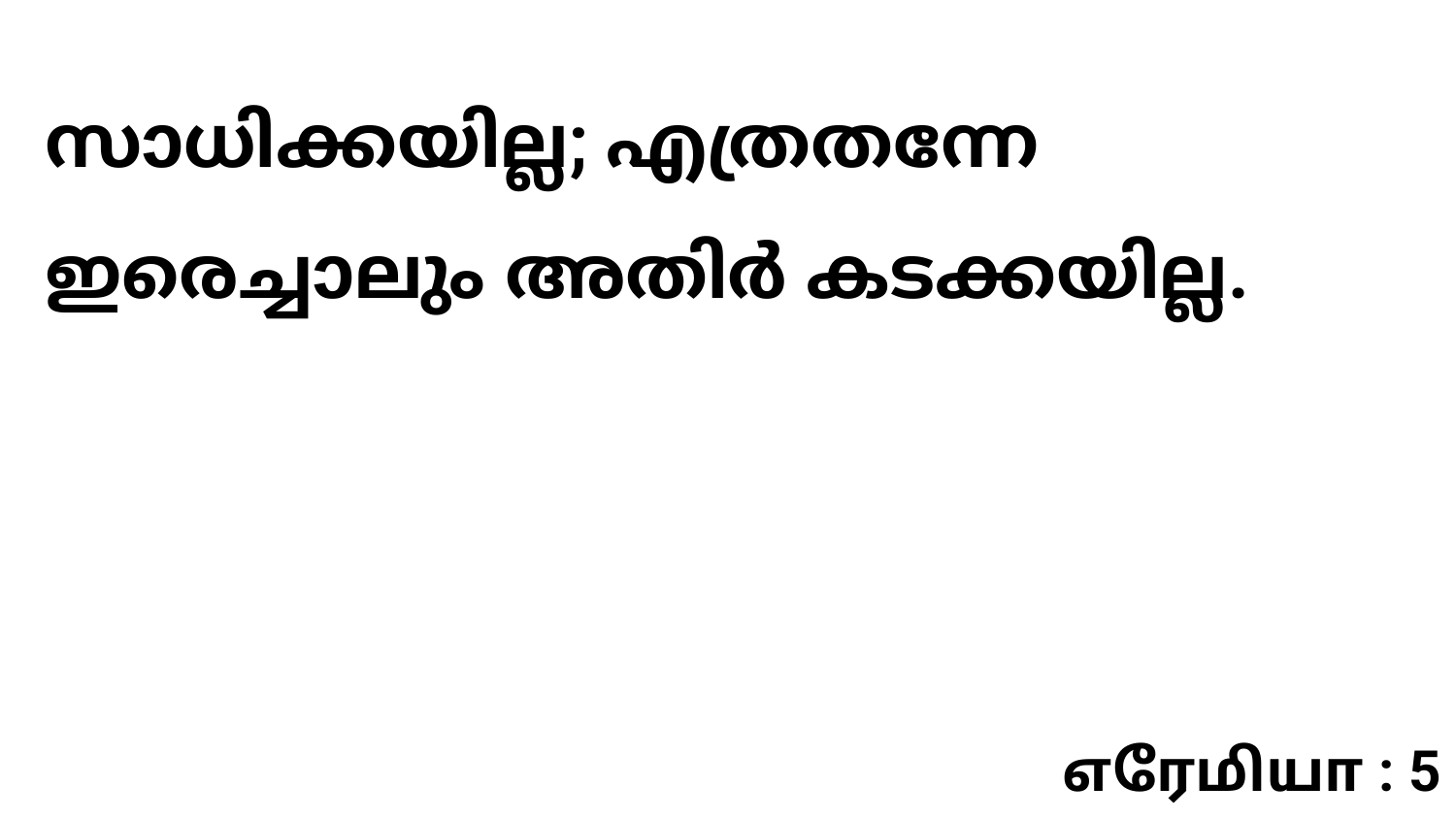

സാധിക്കയില്ല; എത്രതന്നേ ഇരെച്ചാലും അതിർ കടക്കയില്ല.
எரேமியா : 5